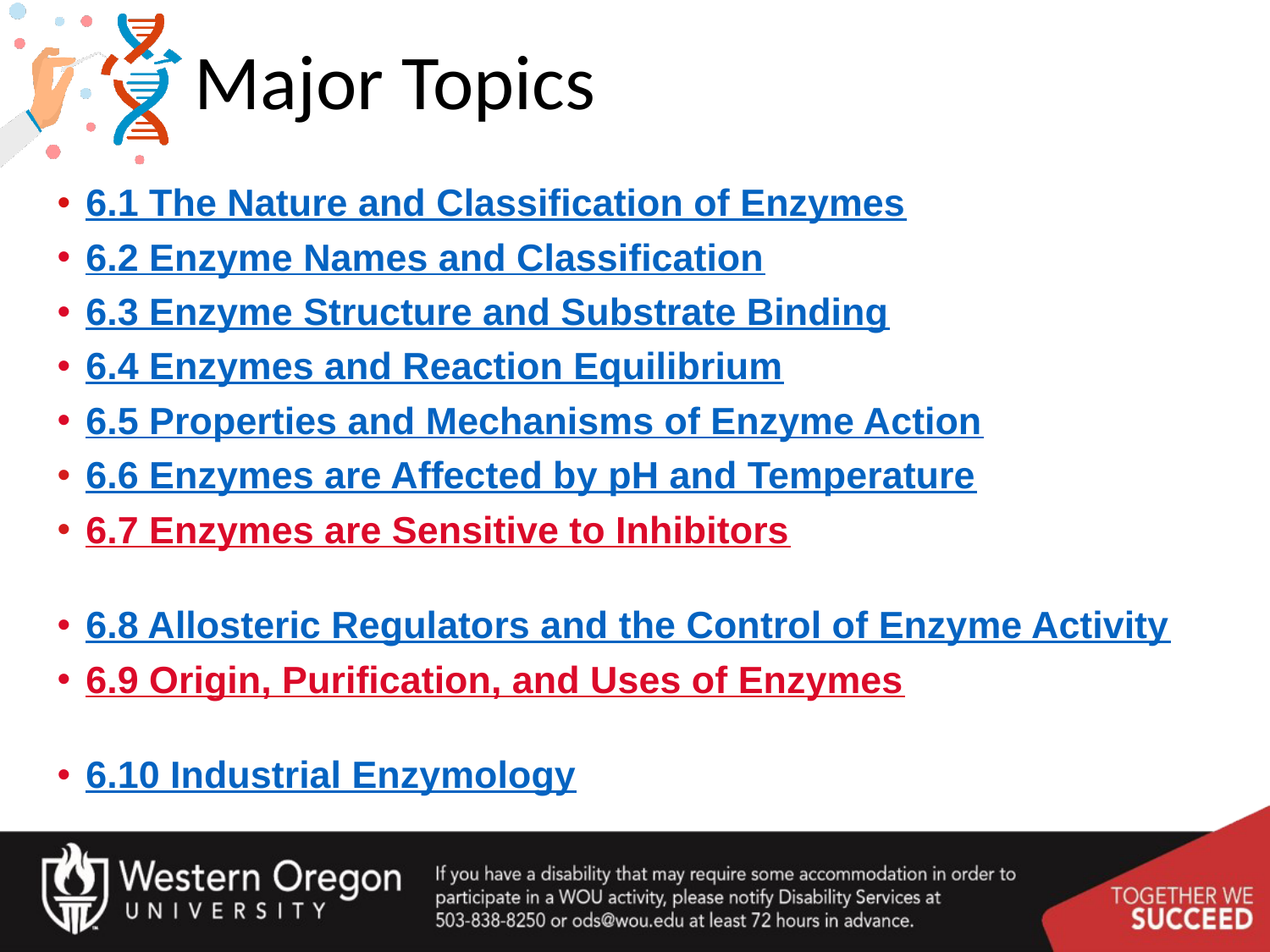

# Major Topics
6.1 The Nature and Classification of Enzymes
6.2 Enzyme Names and Classification
6.3 Enzyme Structure and Substrate Binding
6.4 Enzymes and Reaction Equilibrium
6.5 Properties and Mechanisms of Enzyme Action
6.6 Enzymes are Affected by pH and Temperature
6.7 Enzymes are Sensitive to Inhibitors
6.8 Allosteric Regulators and the Control of Enzyme Activity
6.9 Origin, Purification, and Uses of Enzymes
6.10 Industrial Enzymology